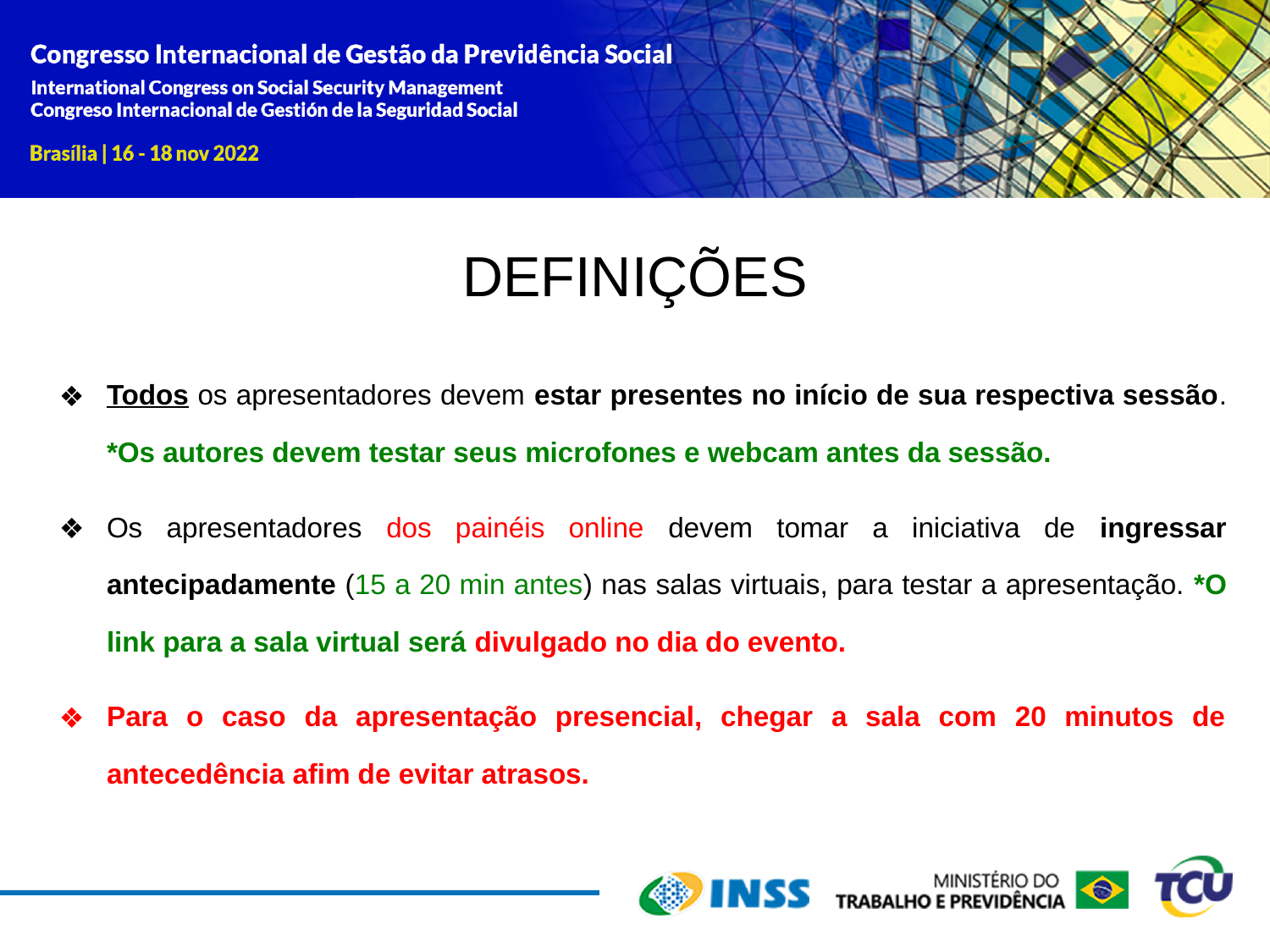

DEFINIÇÕES
Todos os apresentadores devem estar presentes no início de sua respectiva sessão. *Os autores devem testar seus microfones e webcam antes da sessão.
Os apresentadores dos painéis online devem tomar a iniciativa de ingressar antecipadamente (15 a 20 min antes) nas salas virtuais, para testar a apresentação. *O link para a sala virtual será divulgado no dia do evento.
Para o caso da apresentação presencial, chegar a sala com 20 minutos de antecedência afim de evitar atrasos.